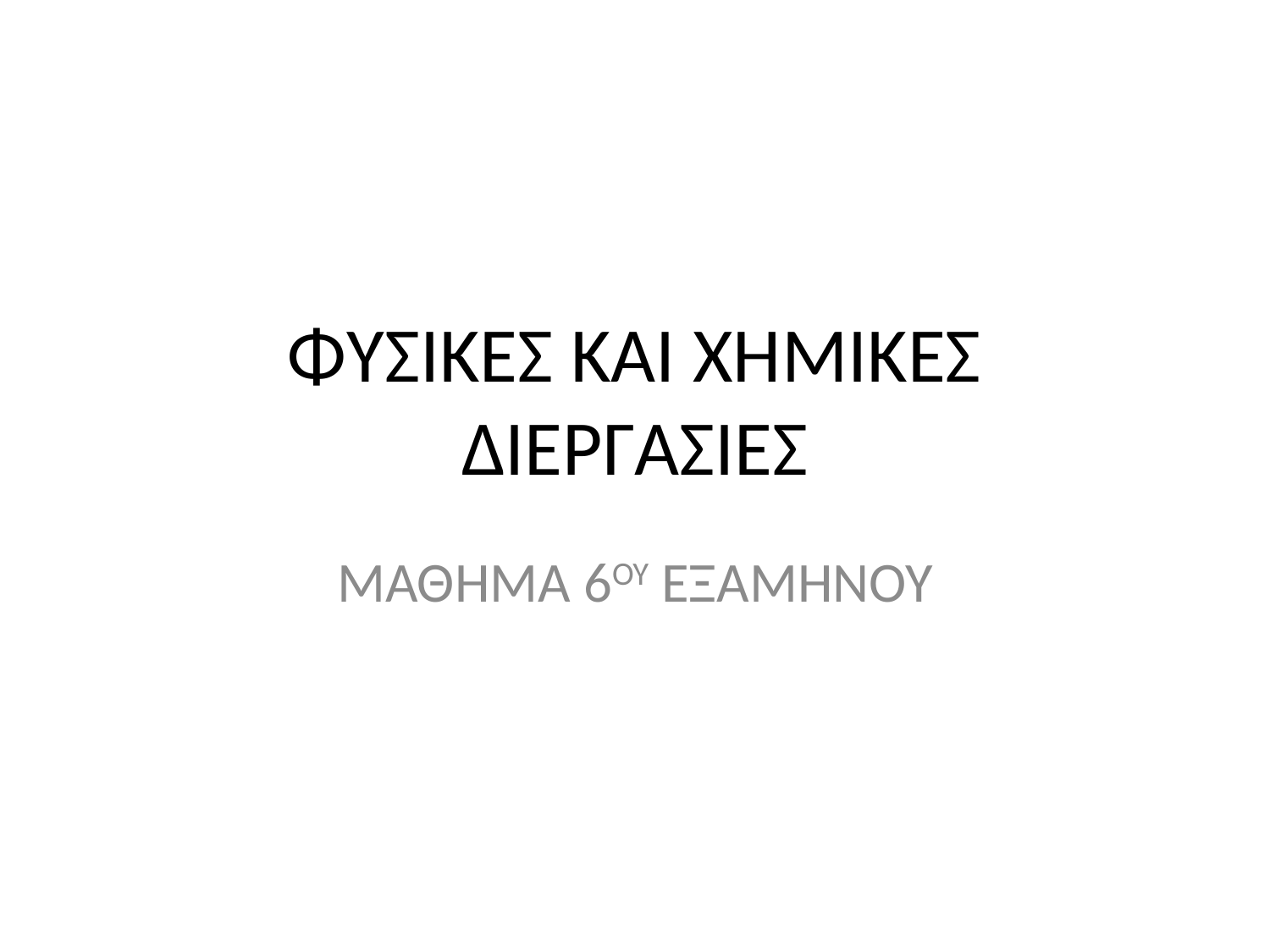

# ΦΥΣΙΚΕΣ ΚΑΙ ΧΗΜΙΚΕΣ ΔΙΕΡΓΑΣΙΕΣ
ΜΑΘΗΜΑ 6ΟΥ ΕΞΑΜΗΝΟΥ